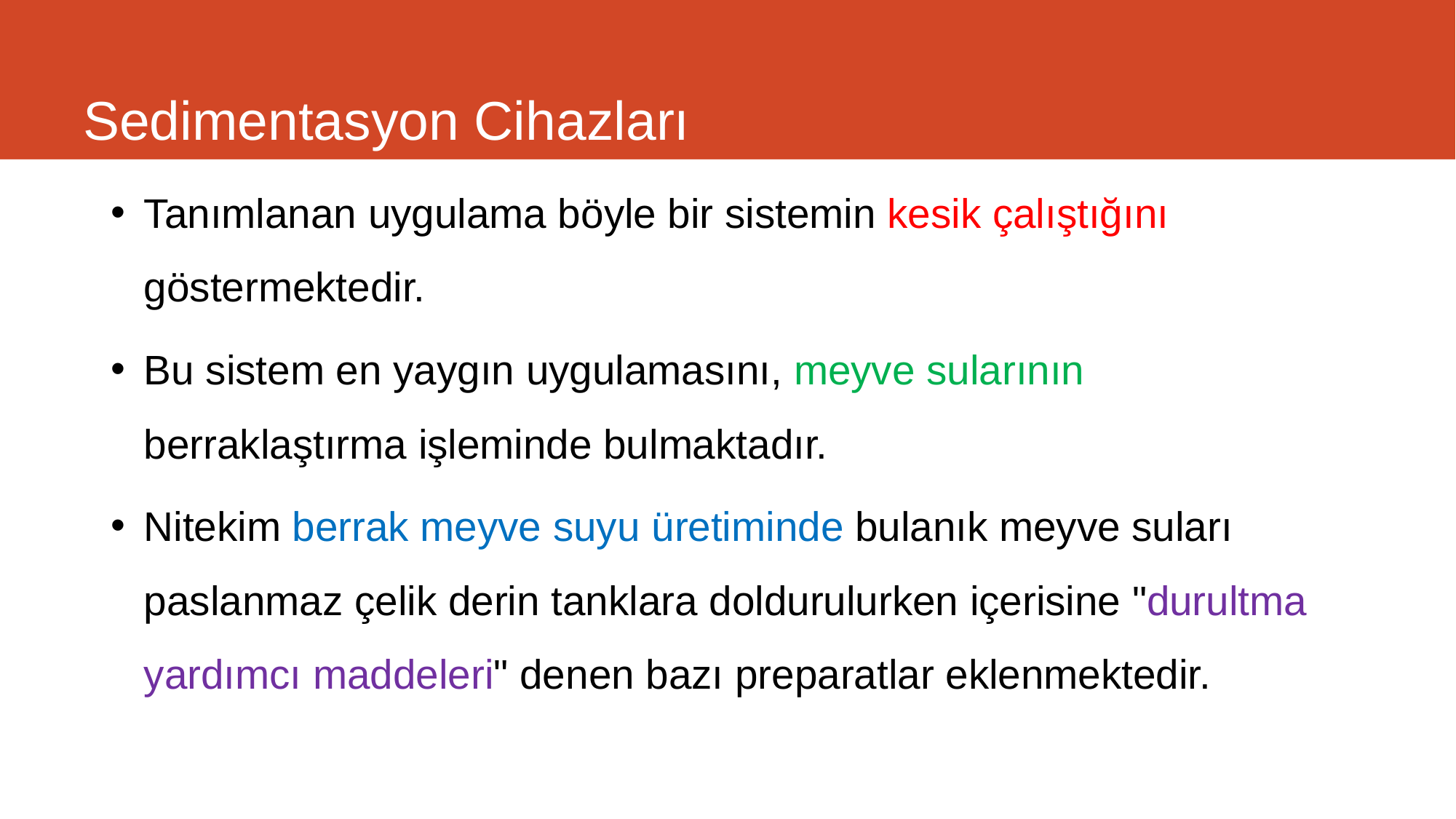

# Sedimentasyon Cihazları
Tanımlanan uygulama böyle bir sistemin kesik çalıştığını göstermektedir.
Bu sistem en yaygın uygulamasını, meyve sularının berraklaştırma işleminde bulmaktadır.
Nitekim berrak meyve suyu üretiminde bulanık meyve suları paslanmaz çelik derin tanklara doldurulurken içerisine "durultma yardımcı maddeleri" denen bazı preparatlar eklenmektedir.